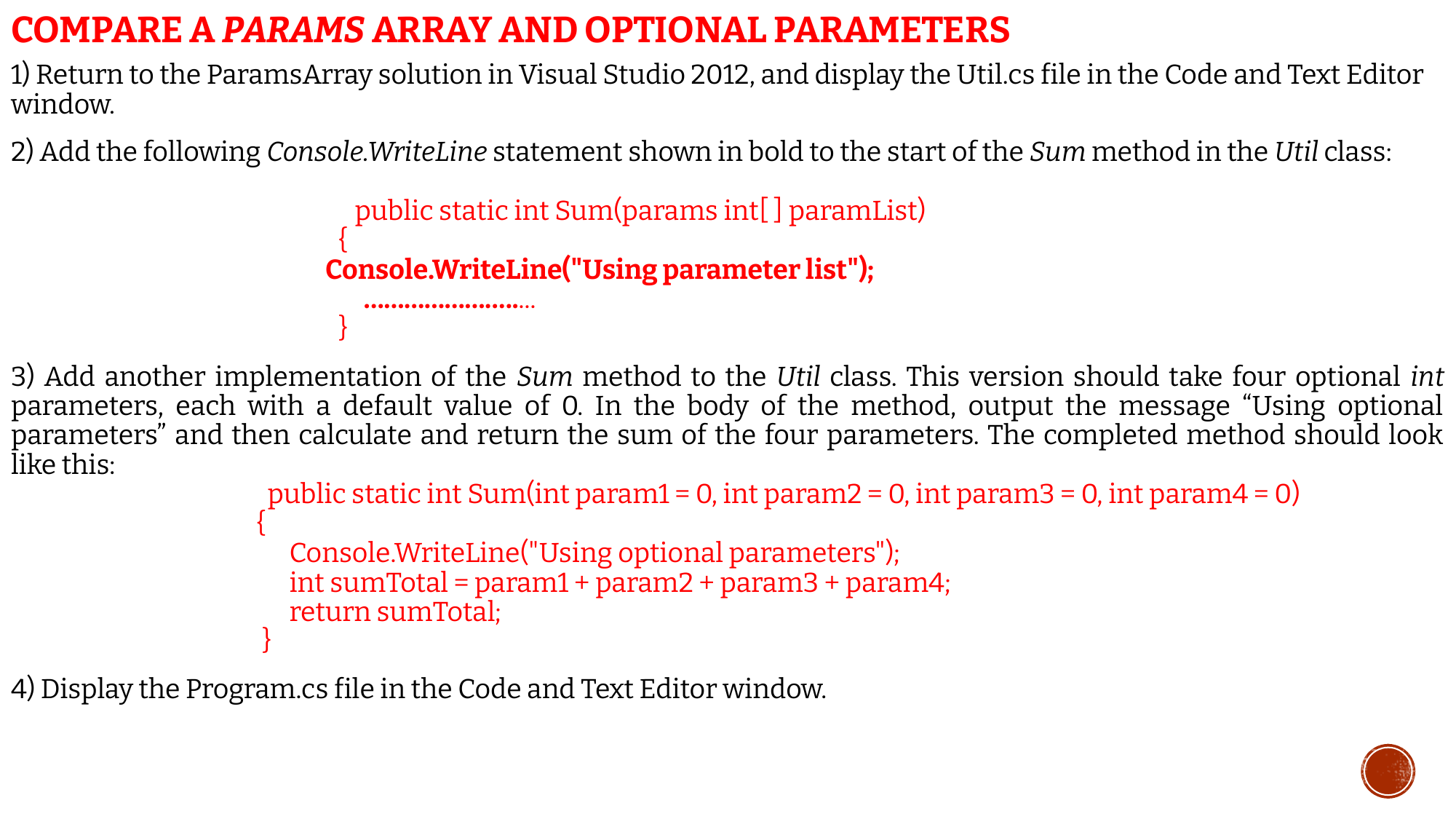

# Compare a params array and optional parameters
1) Return to the ParamsArray solution in Visual Studio 2012, and display the Util.cs file in the Code and Text Editor window.
2) Add the following Console.WriteLine statement shown in bold to the start of the Sum method in the Util class:

                                                               public static int Sum(params int[ ] paramList)
                                                            {
                                                                Console.WriteLine("Using parameter list");
                                                                        ………………….....
                                                            }
3) Add another implementation of the Sum method to the Util class. This version should take four optional int parameters, each with a default value of 0. In the body of the method, output the message “Using optional parameters” and then calculate and return the sum of the four parameters. The completed method should look like this:
                                               public static int Sum(int param1 = 0, int param2 = 0, int param3 = 0, int param4 = 0)
                                             {
                                                   Console.WriteLine("Using optional parameters");
                                                   int sumTotal = param1 + param2 + param3 + param4;
                                                   return sumTotal;
                                              }
4) Display the Program.cs file in the Code and Text Editor window.